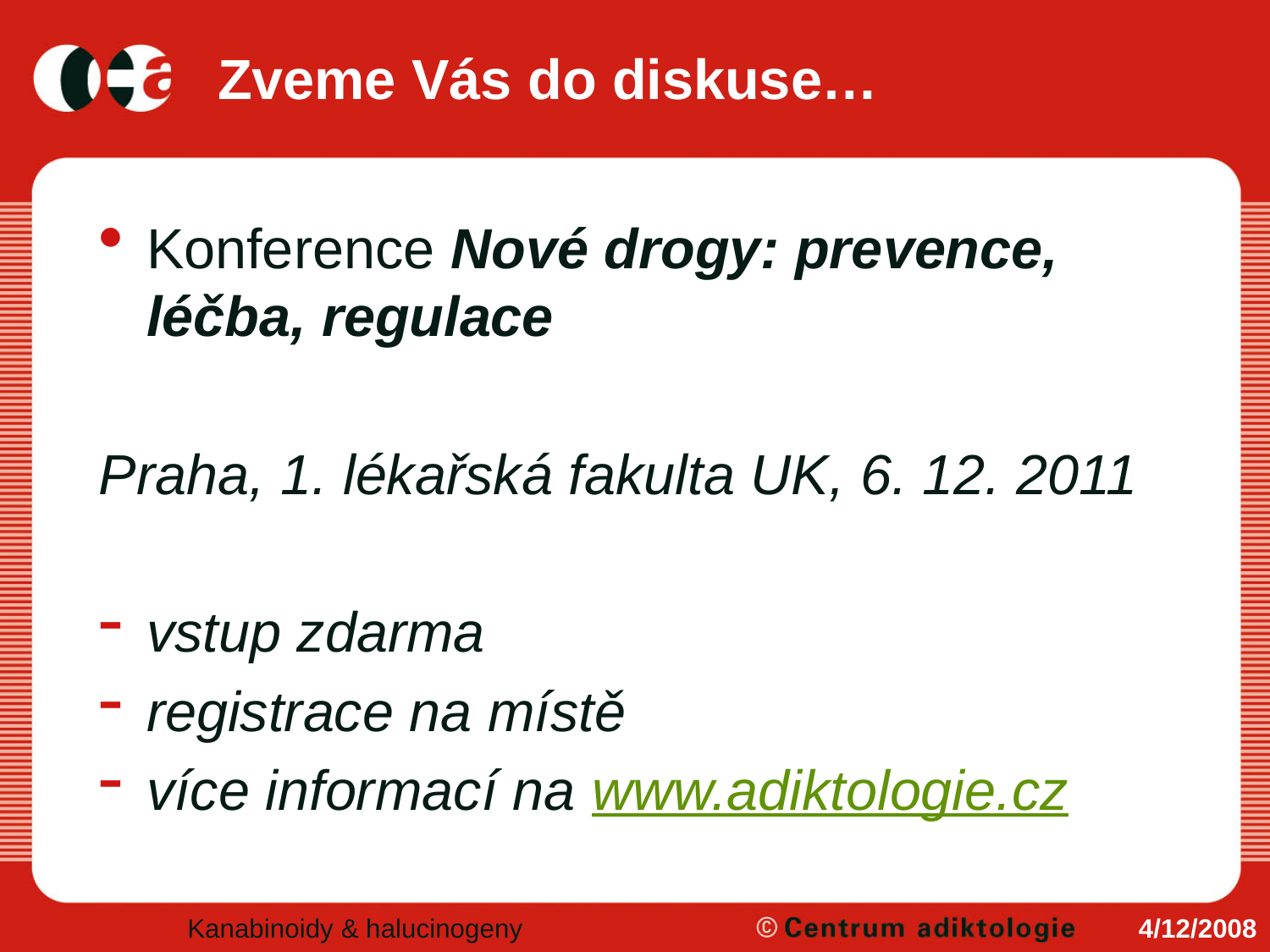

# Zveme Vás do diskuse…
Konference Nové drogy: prevence, léčba, regulace

Praha, 1. lékařská fakulta UK, 6. 12. 2011

vstup zdarma
registrace na místě
více informací na www.adiktologie.cz

Kanabinoidy & halucinogeny
4/12/2008